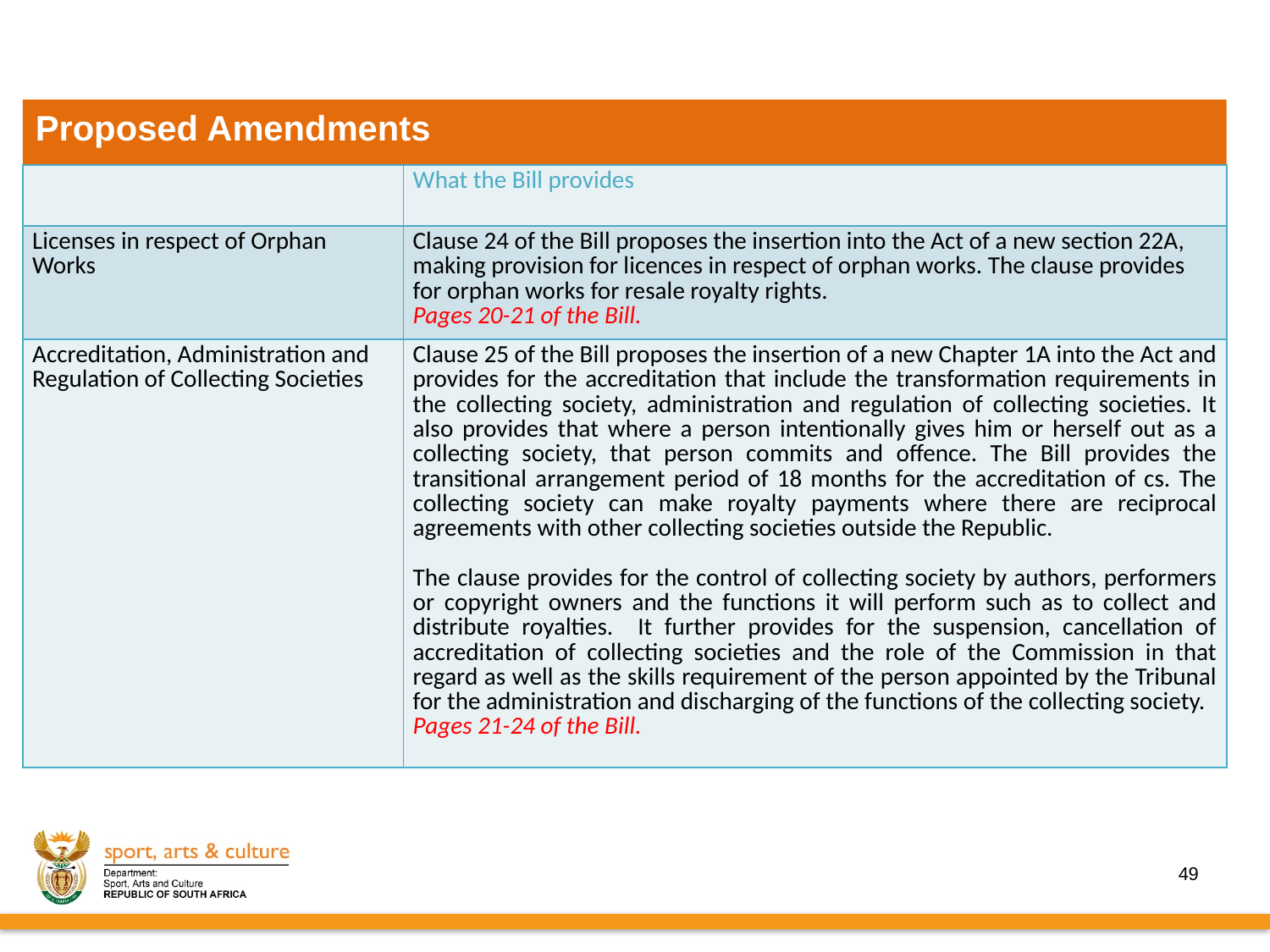

# Proposed Amendments
|  | What the Bill provides |
| --- | --- |
| Licenses in respect of Orphan Works | Clause 24 of the Bill proposes the insertion into the Act of a new section 22A, making provision for licences in respect of orphan works. The clause provides for orphan works for resale royalty rights. Pages 20-21 of the Bill. |
| Accreditation, Administration and Regulation of Collecting Societies | Clause 25 of the Bill proposes the insertion of a new Chapter 1A into the Act and provides for the accreditation that include the transformation requirements in the collecting society, administration and regulation of collecting societies. It also provides that where a person intentionally gives him or herself out as a collecting society, that person commits and offence. The Bill provides the transitional arrangement period of 18 months for the accreditation of cs. The collecting society can make royalty payments where there are reciprocal agreements with other collecting societies outside the Republic. The clause provides for the control of collecting society by authors, performers or copyright owners and the functions it will perform such as to collect and distribute royalties. It further provides for the suspension, cancellation of accreditation of collecting societies and the role of the Commission in that regard as well as the skills requirement of the person appointed by the Tribunal for the administration and discharging of the functions of the collecting society. Pages 21-24 of the Bill. |
49